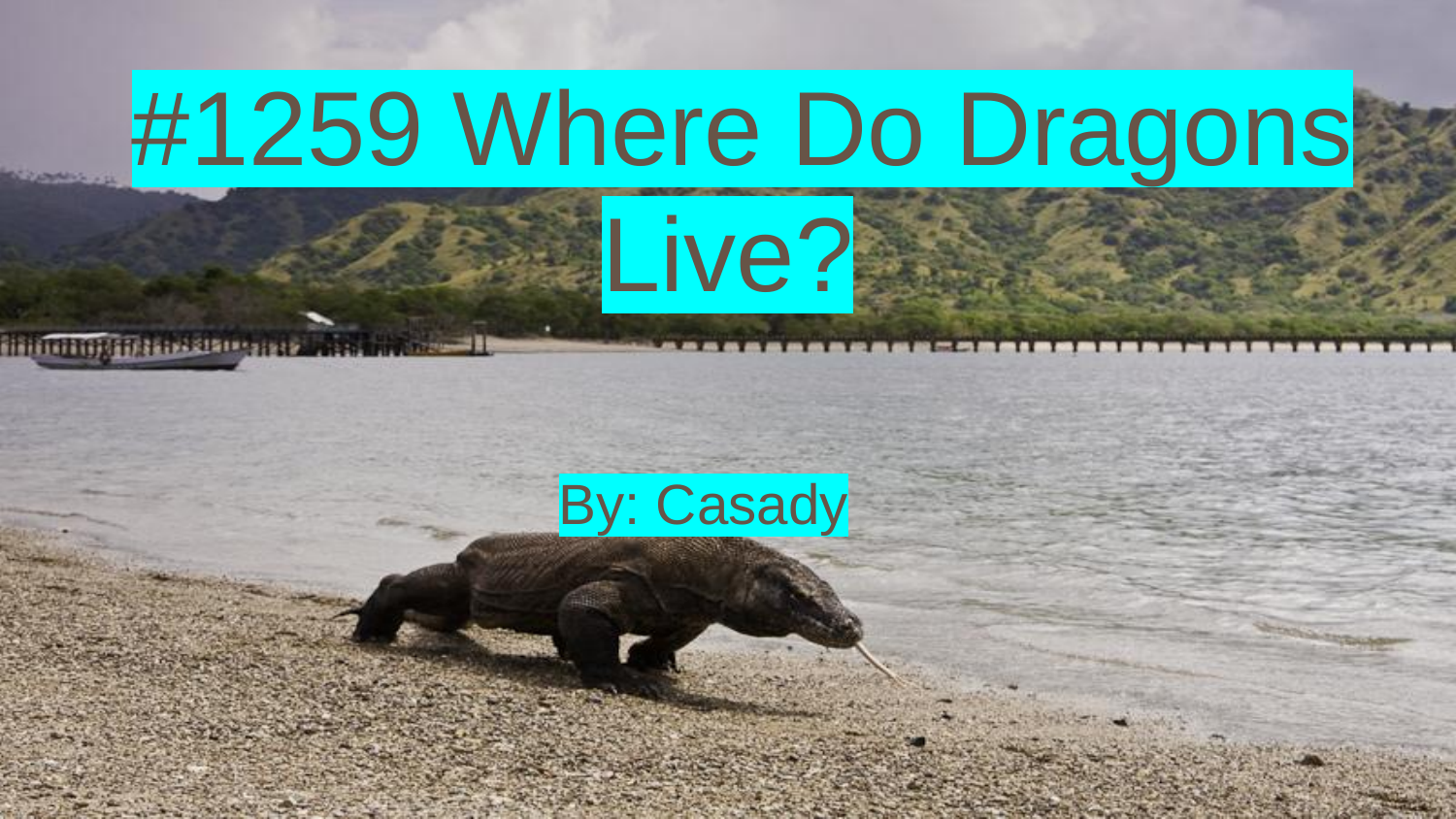

# #1259 Where Do Dragons Live?
By: Casady